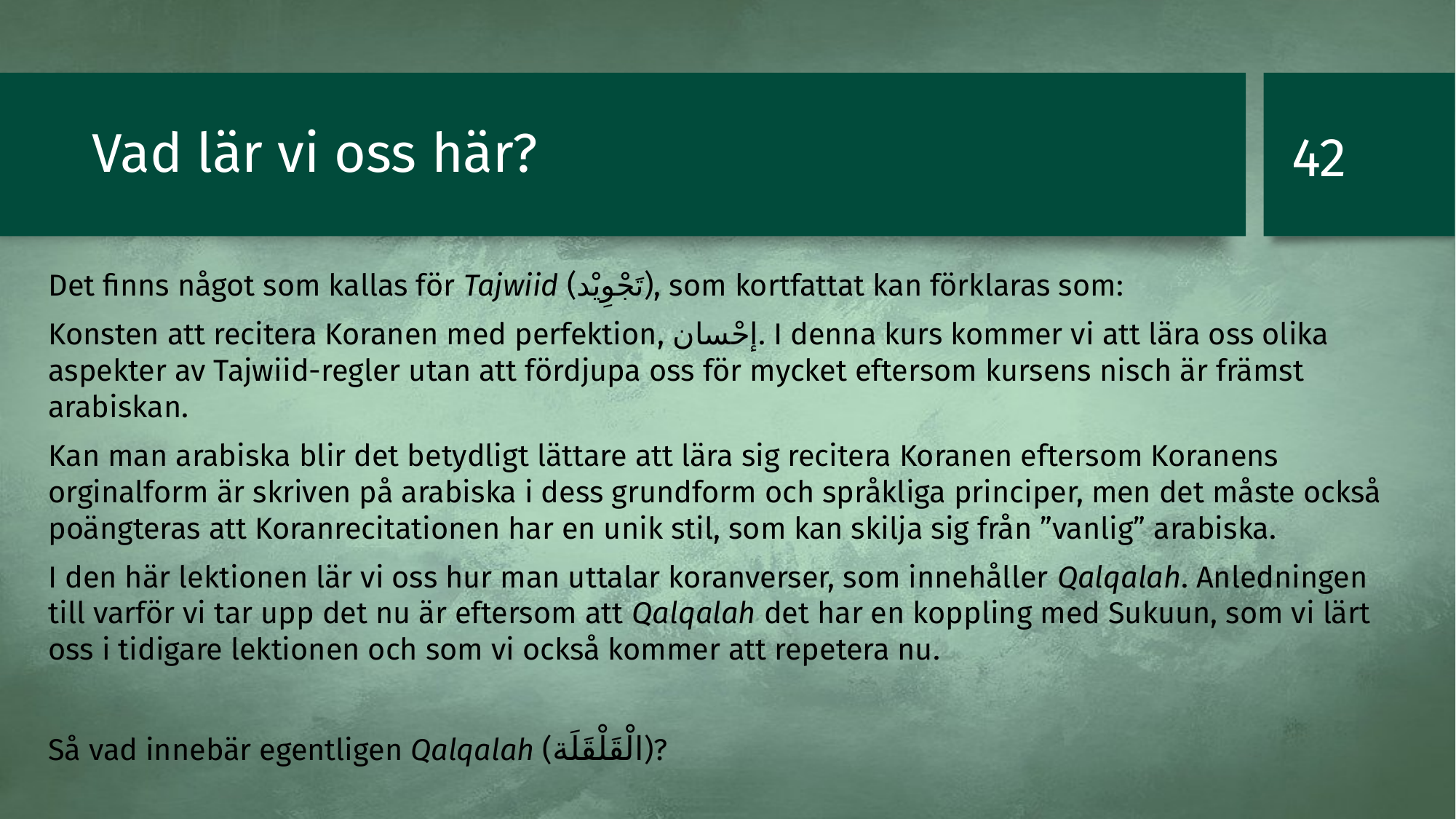

42
# Vad lär vi oss här?
Det finns något som kallas för Tajwiid (تَجْوِيْد), som kortfattat kan förklaras som:
Konsten att recitera Koranen med perfektion, إحْسان. I denna kurs kommer vi att lära oss olika aspekter av Tajwiid-regler utan att fördjupa oss för mycket eftersom kursens nisch är främst arabiskan.
Kan man arabiska blir det betydligt lättare att lära sig recitera Koranen eftersom Koranens orginalform är skriven på arabiska i dess grundform och språkliga principer, men det måste också poängteras att Koranrecitationen har en unik stil, som kan skilja sig från ”vanlig” arabiska.
I den här lektionen lär vi oss hur man uttalar koranverser, som innehåller Qalqalah. Anledningen till varför vi tar upp det nu är eftersom att Qalqalah det har en koppling med Sukuun, som vi lärt oss i tidigare lektionen och som vi också kommer att repetera nu.

Så vad innebär egentligen Qalqalah (الْقَلْقَلَة)?